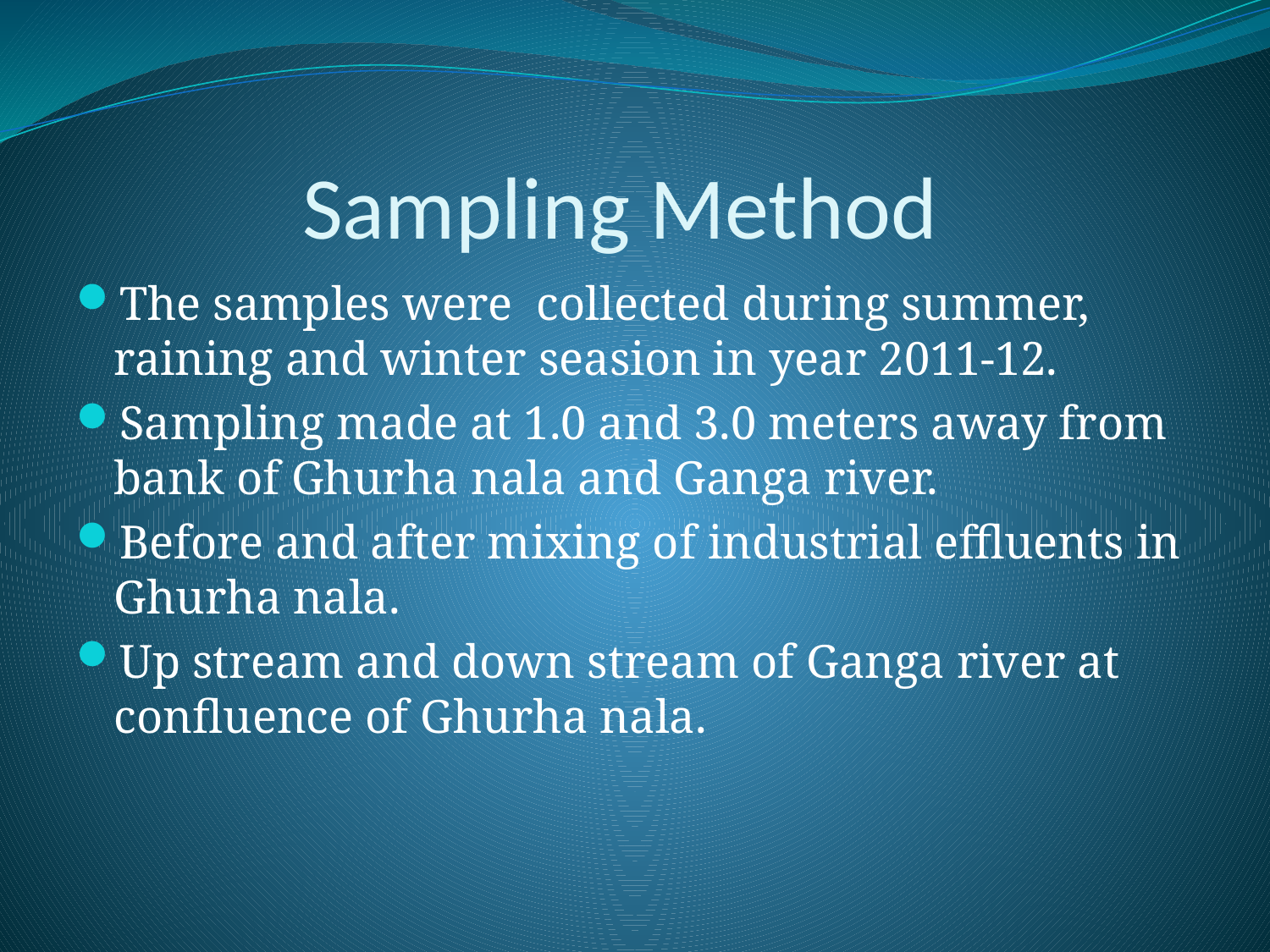

# Sampling Method
The samples were  collected during summer, raining and winter seasion in year 2011-12.
Sampling made at 1.0 and 3.0 meters away from bank of Ghurha nala and Ganga river.
Before and after mixing of industrial effluents in Ghurha nala.
Up stream and down stream of Ganga river at confluence of Ghurha nala.